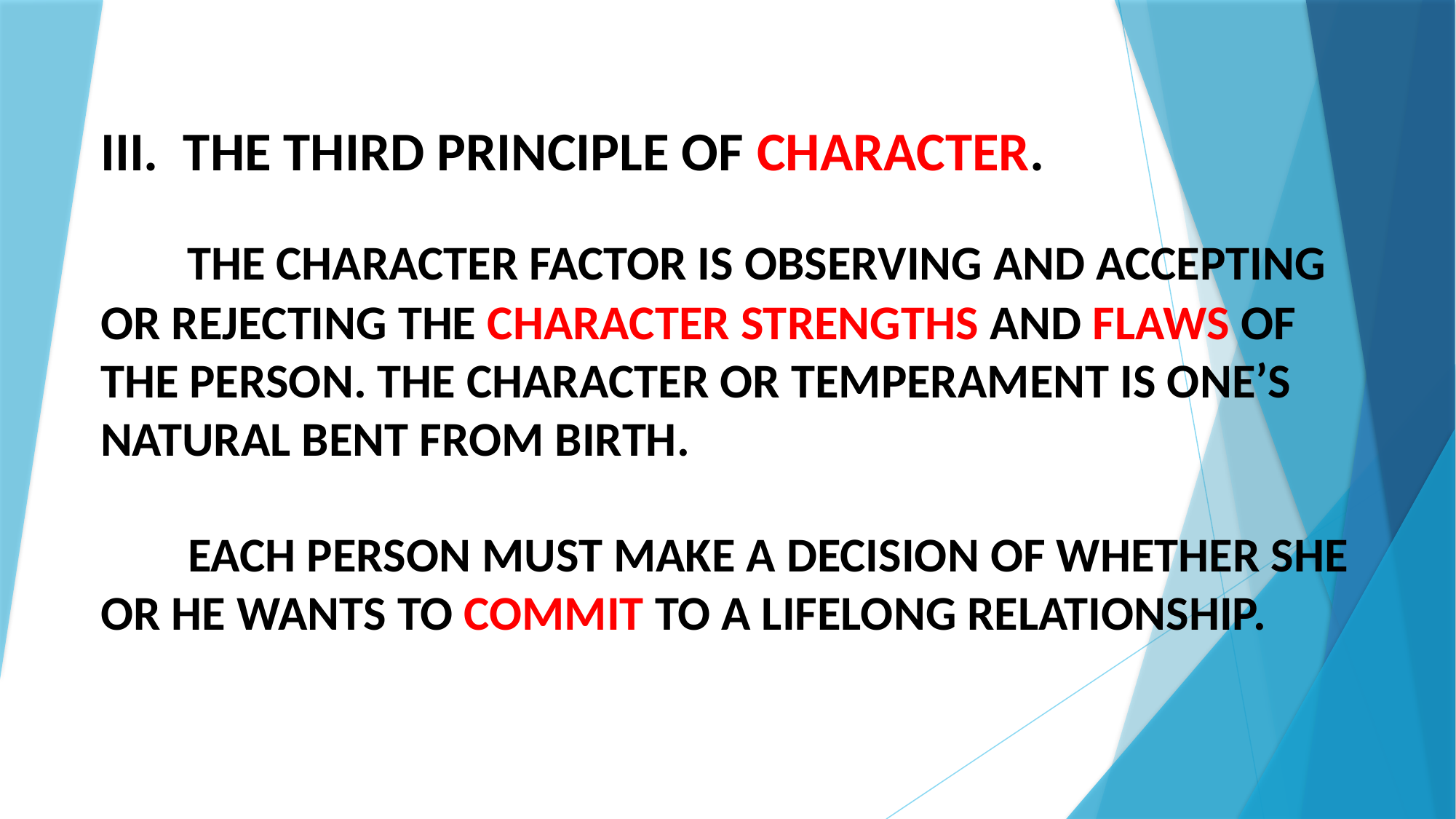

III.  THE THIRD PRINCIPLE OF CHARACTER.

       THE CHARACTER FACTOR IS OBSERVING AND ACCEPTING OR REJECTING THE CHARACTER STRENGTHS AND FLAWS OF THE PERSON. THE CHARACTER OR TEMPERAMENT IS ONE’S NATURAL BENT FROM BIRTH.

        EACH PERSON MUST MAKE A DECISION OF WHETHER SHE OR HE WANTS TO COMMIT TO A LIFELONG RELATIONSHIP.